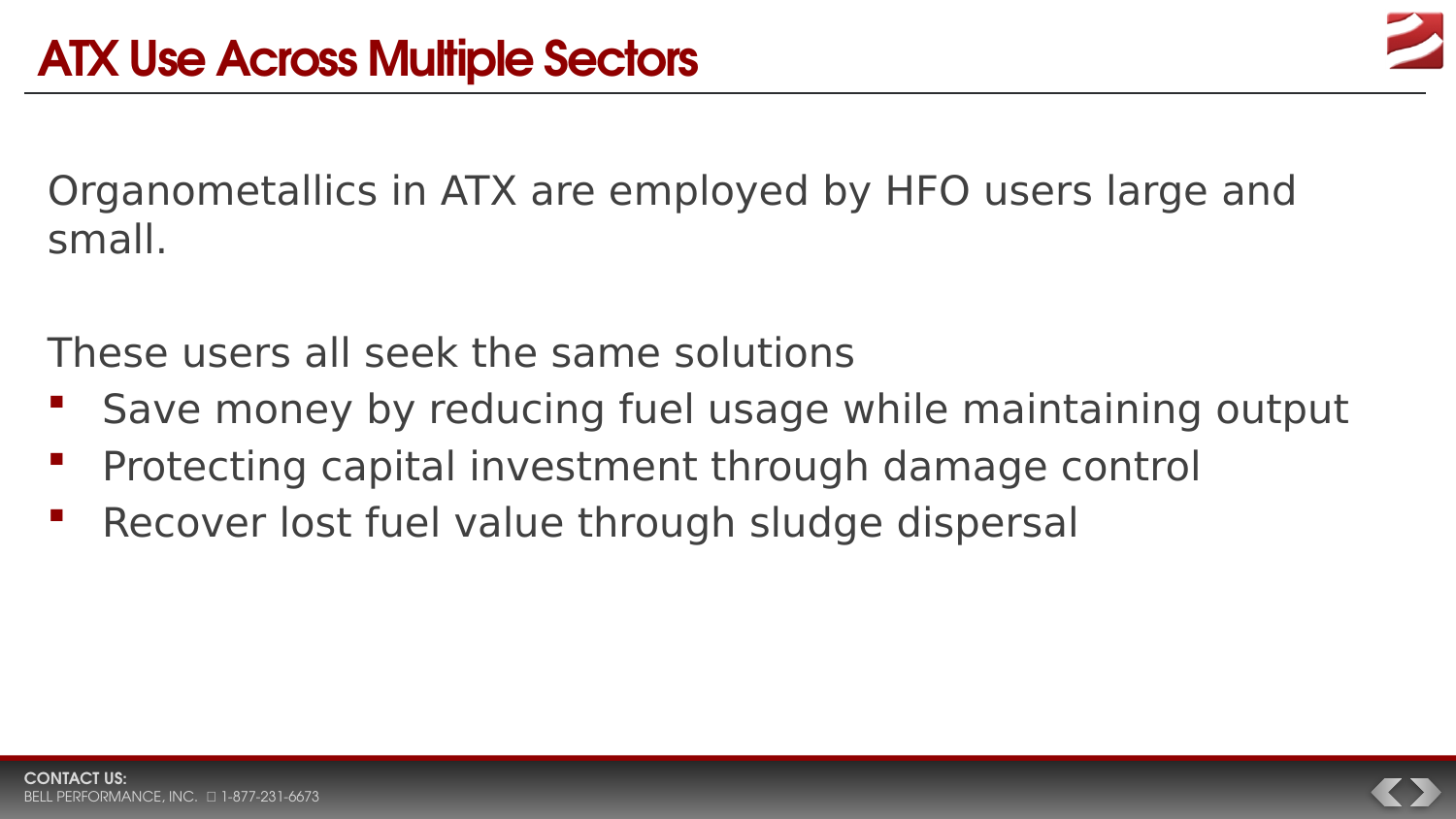

# ATX Use Across Multiple Sectors

Organometallics in ATX are employed by HFO users large and small.

These users all seek the same solutions
Save money by reducing fuel usage while maintaining output
Protecting capital investment through damage control
Recover lost fuel value through sludge dispersal